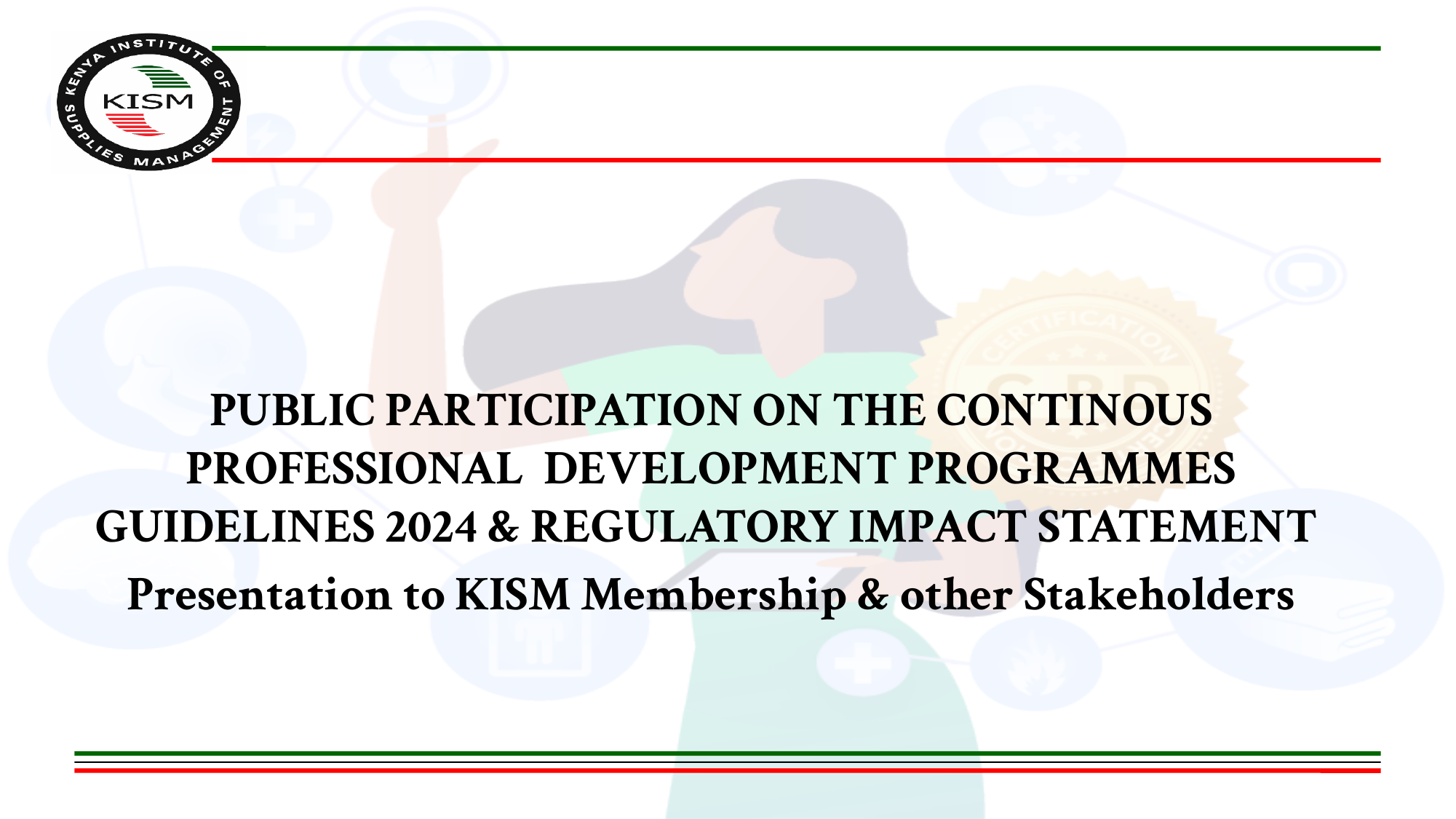

#
PUBLIC PARTICIPATION ON THE CONTINOUS PROFESSIONAL  DEVELOPMENT PROGRAMMES GUIDELINES 2024 & REGULATORY IMPACT STATEMENT
Presentation to KISM Membership & other Stakeholders